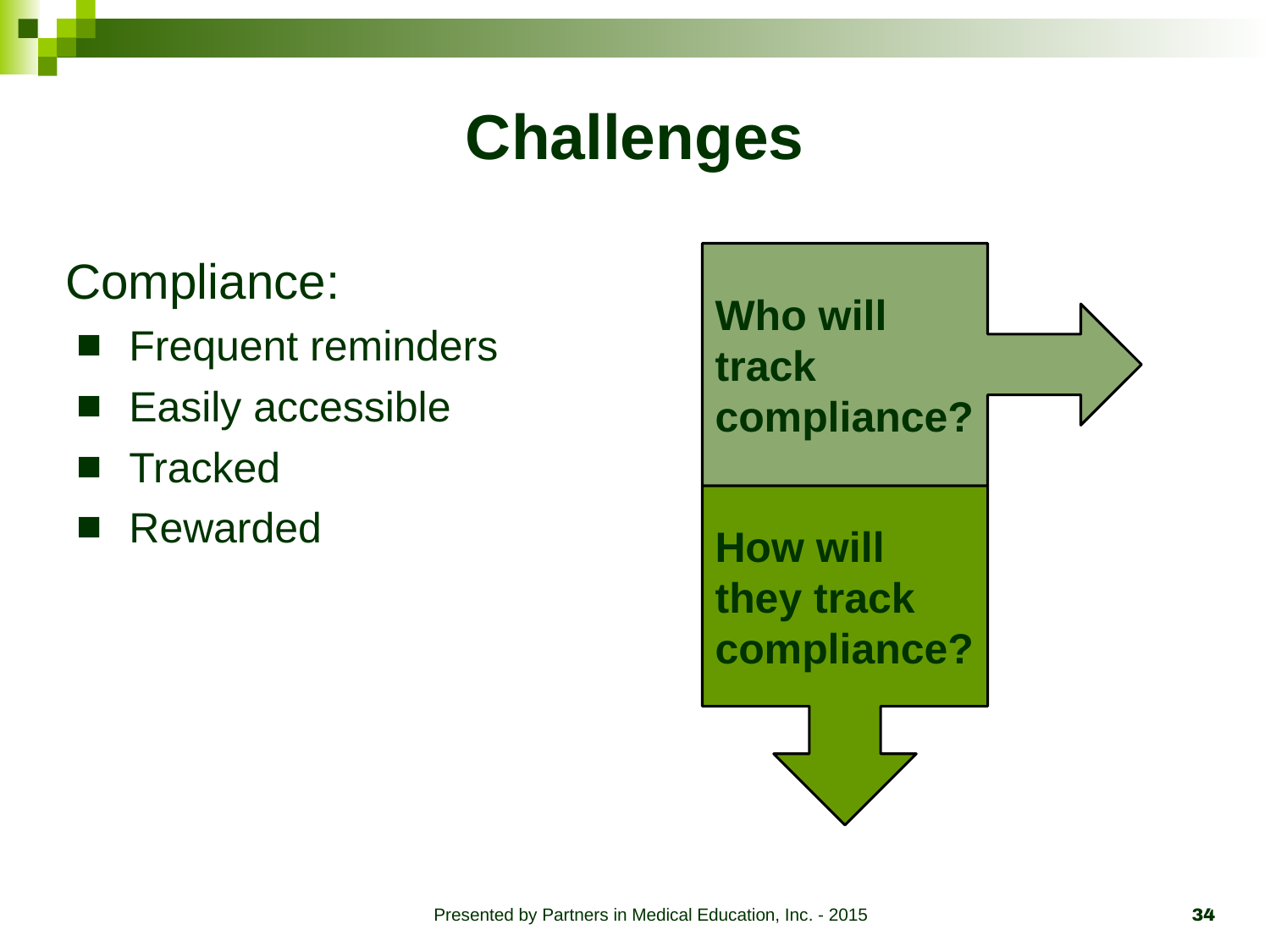

# Challenges
Compliance:
Frequent reminders
Easily accessible
Tracked
Rewarded

Who will track compliance?
How will they track compliance?
Presented by Partners in Medical Education, Inc. - 2015
34